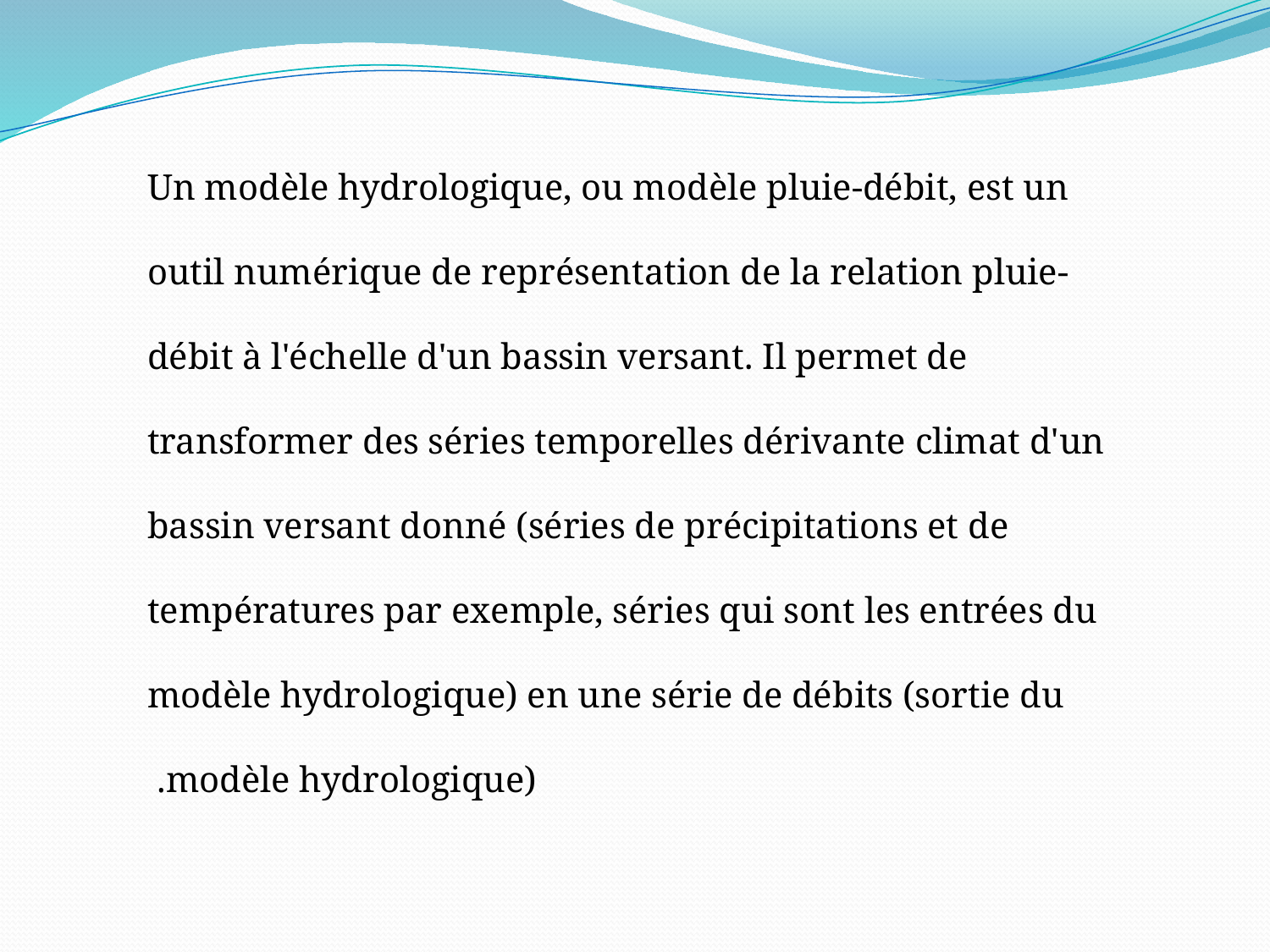

Un modèle hydrologique, ou modèle pluie-débit, est un outil numérique de représentation de la relation pluie-débit à l'échelle d'un bassin versant. Il permet de transformer des séries temporelles dérivante climat d'un bassin versant donné (séries de précipitations et de températures par exemple, séries qui sont les entrées du modèle hydrologique) en une série de débits (sortie du modèle hydrologique).